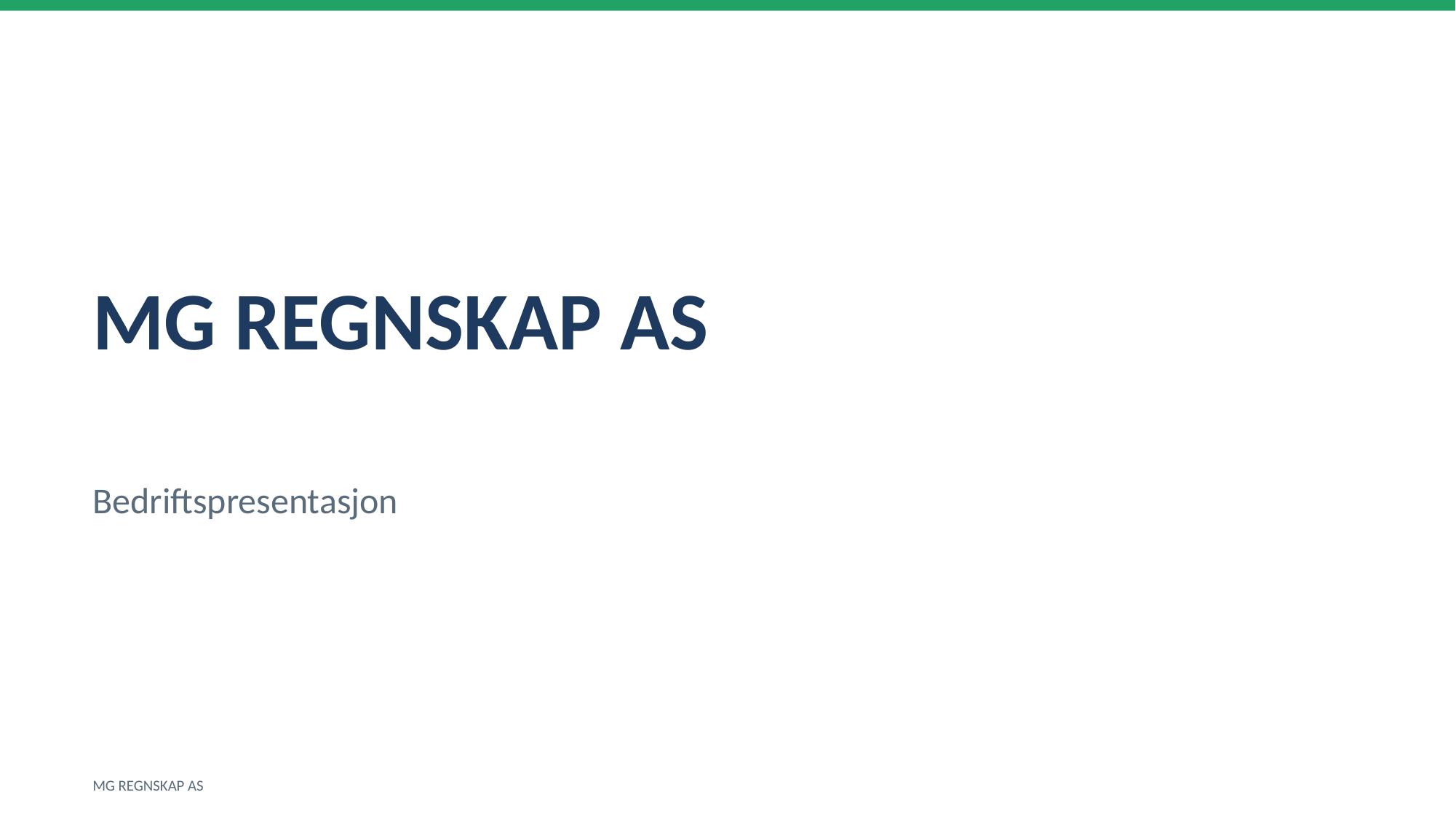

MG REGNSKAP AS
Bedriftspresentasjon
MG REGNSKAP AS